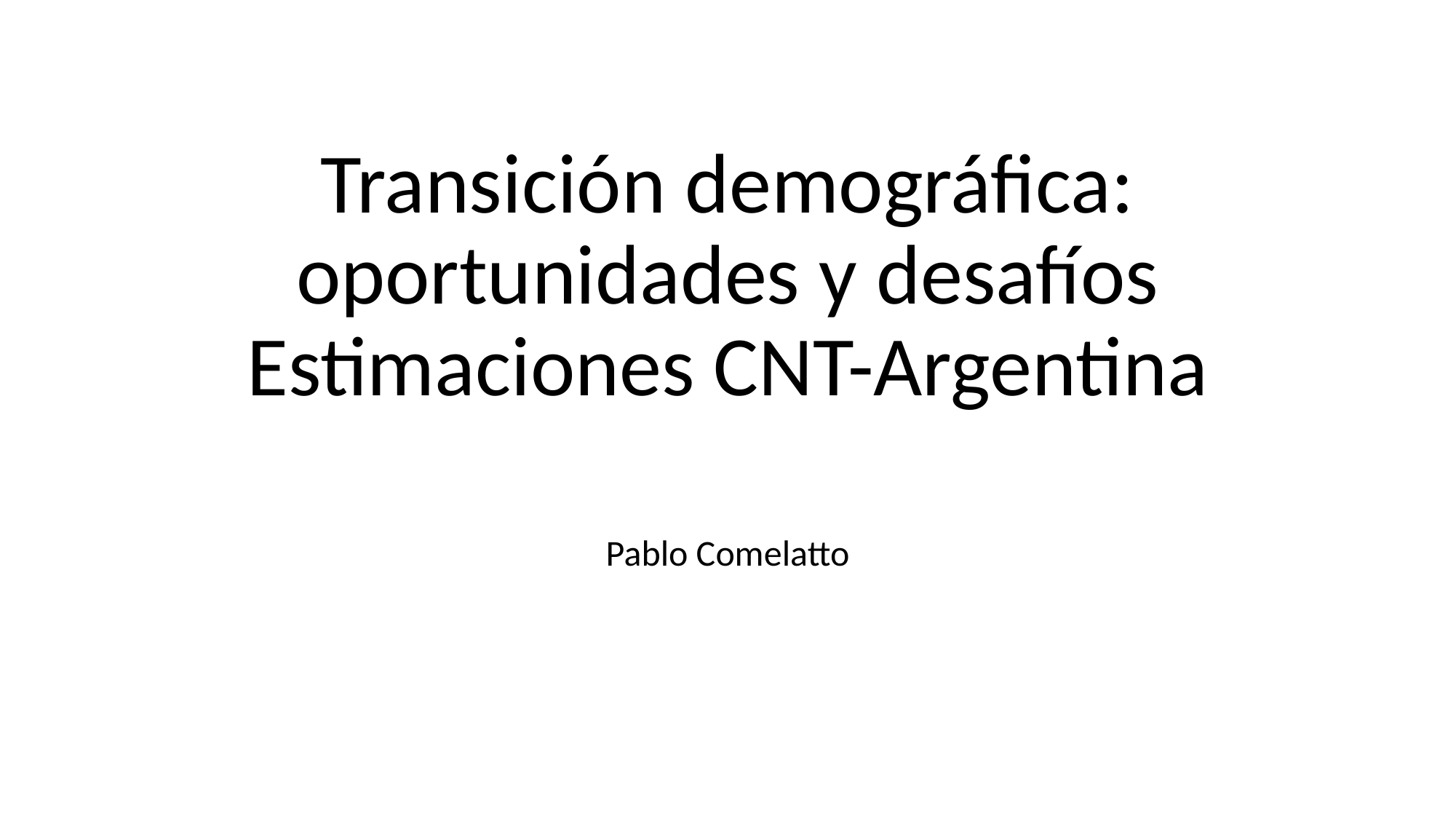

# Transición demográfica: oportunidades y desafíos Estimaciones CNT-Argentina
Pablo Comelatto